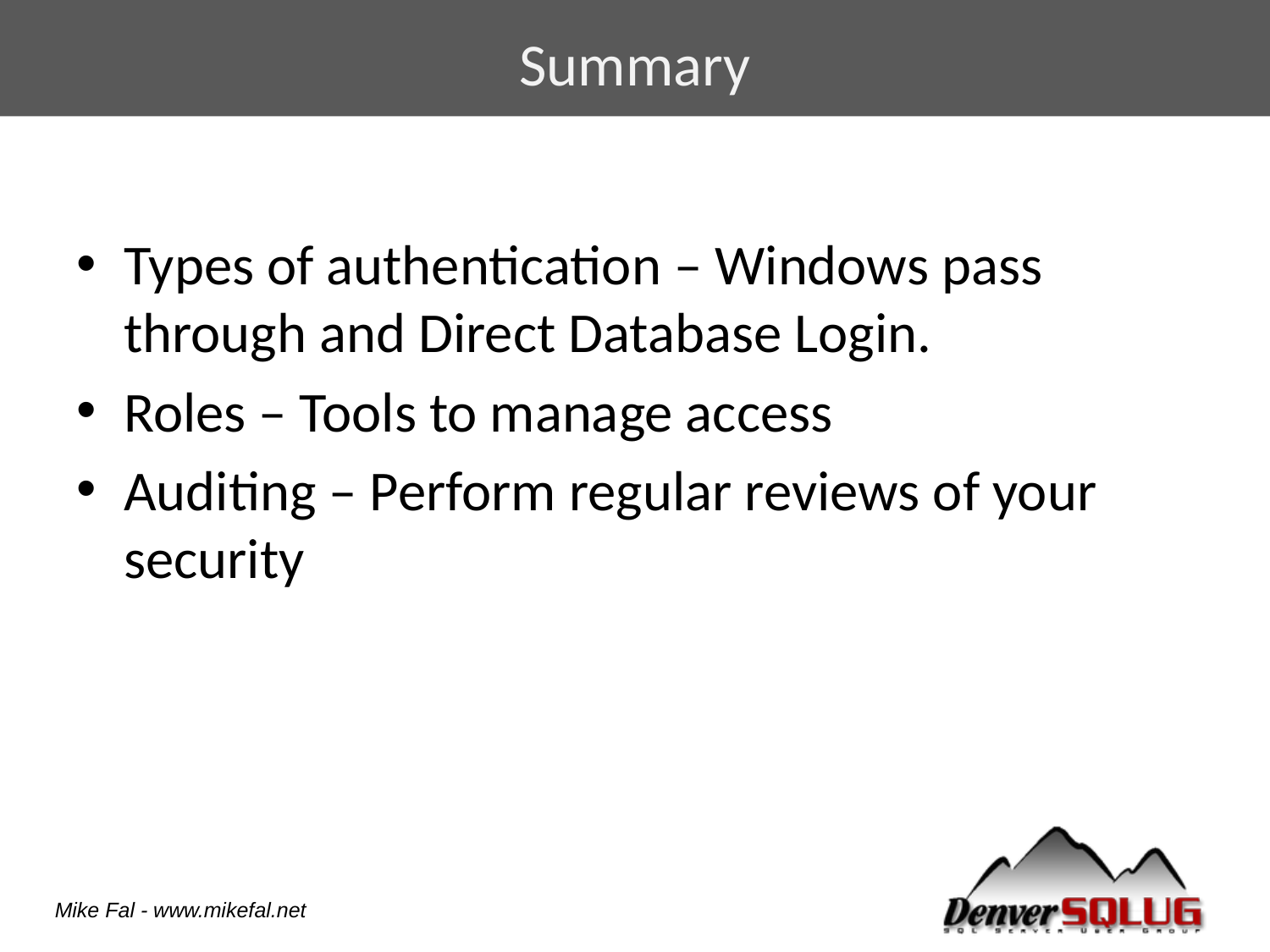

# Summary
Types of authentication – Windows pass through and Direct Database Login.
Roles – Tools to manage access
Auditing – Perform regular reviews of your security